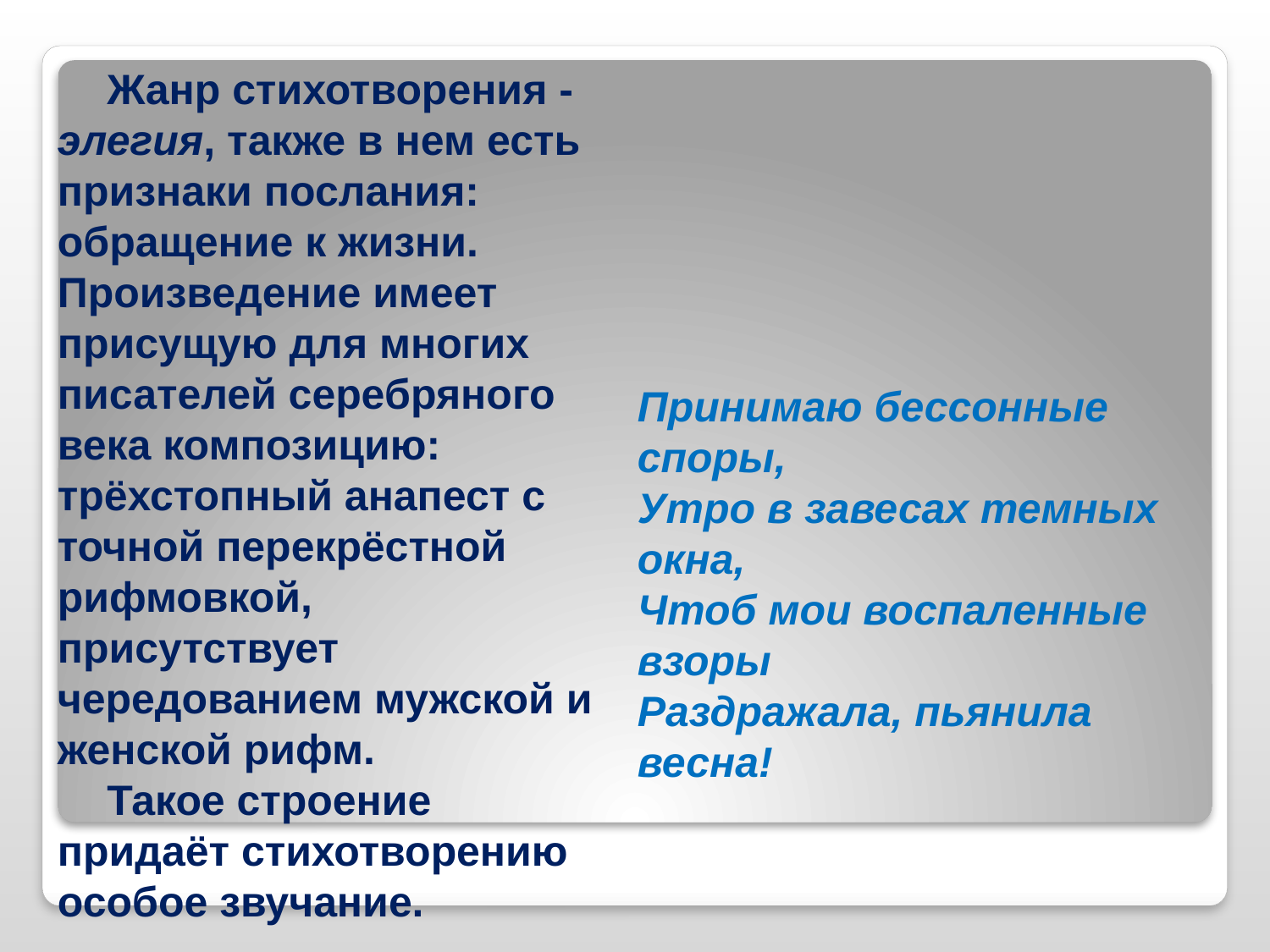

Жанр стихотворения - элегия, также в нем есть признаки послания: обращение к жизни. Произведение имеет присущую для многих писателей серебряного века композицию: трёхстопный анапест с точной перекрёстной рифмовкой, присутствует чередованием мужской и женской рифм.
Такое строение придаёт стихотворению особое звучание.
Принимаю бессонные споры,
Утро в завесах темных окна,
Чтоб мои воспаленные взоры
Раздражала, пьянила весна!